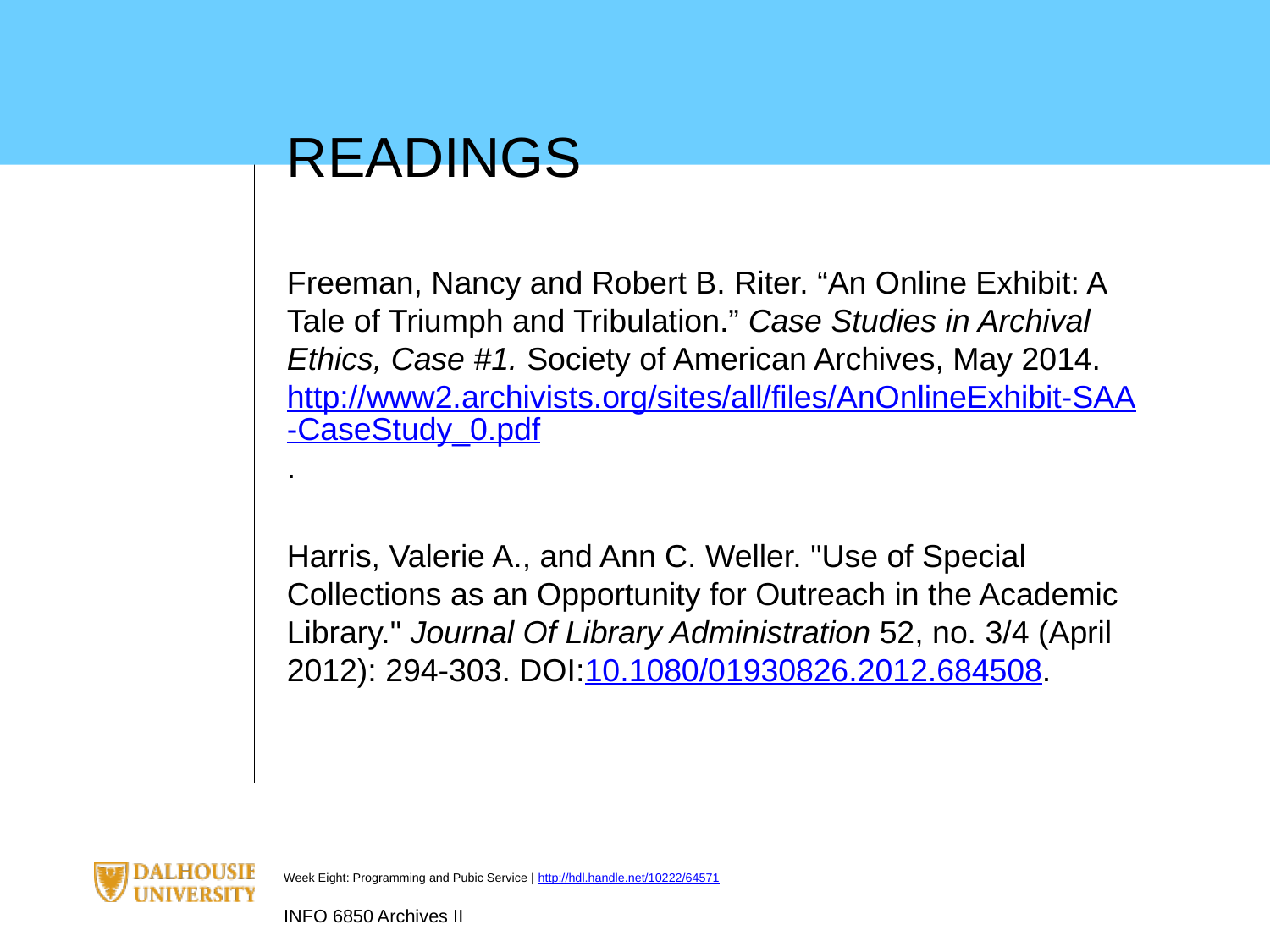

READINGS
Freeman, Nancy and Robert B. Riter. “An Online Exhibit: A Tale of Triumph and Tribulation.” Case Studies in Archival Ethics, Case #1. Society of American Archives, May 2014. http://www2.archivists.org/sites/all/files/AnOnlineExhibit-SAA-CaseStudy_0.pdf.

Harris, Valerie A., and Ann C. Weller. "Use of Special Collections as an Opportunity for Outreach in the Academic Library." Journal Of Library Administration 52, no. 3/4 (April 2012): 294-303. DOI:10.1080/01930826.2012.684508.